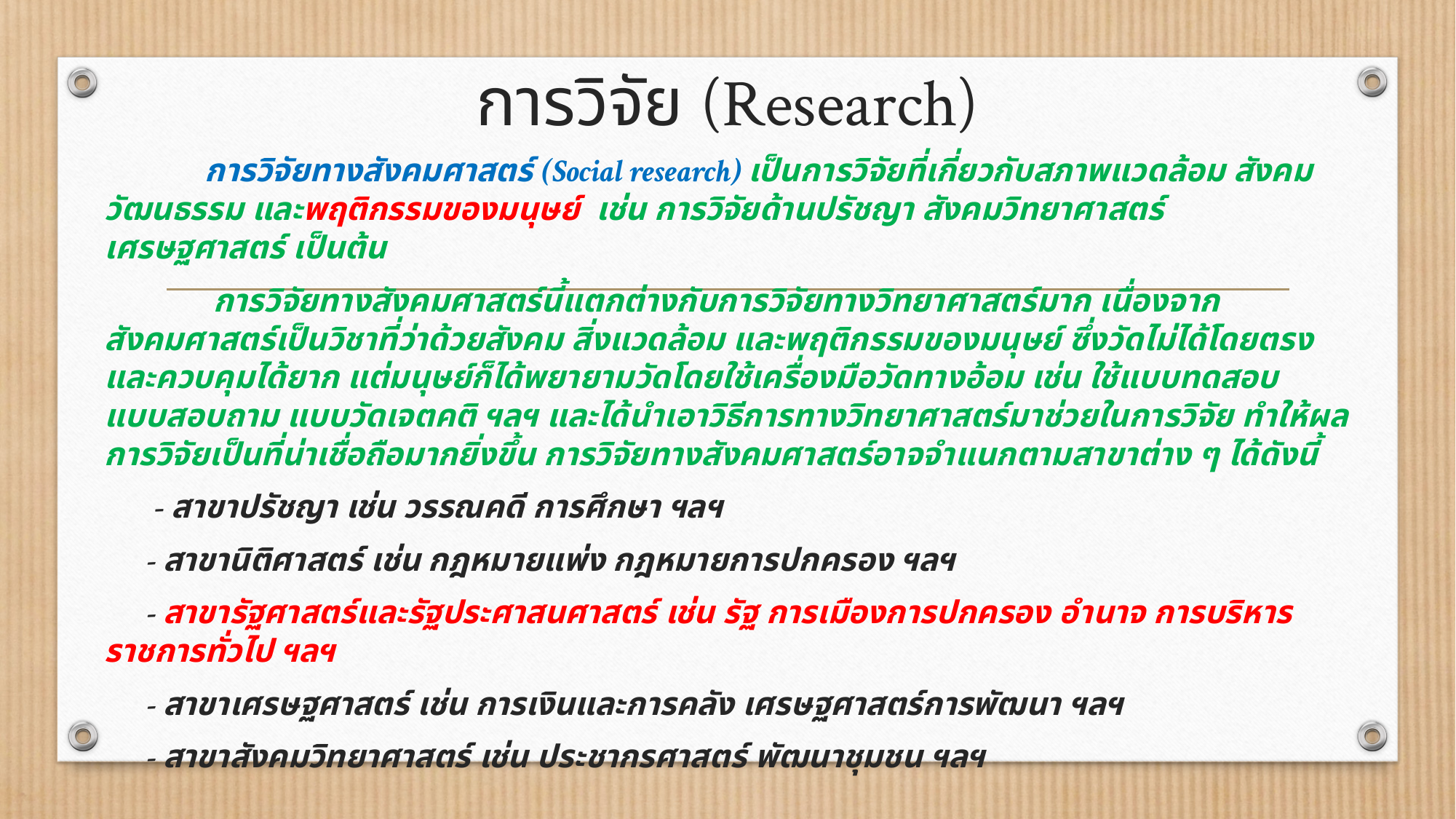

# การวิจัย (Research)
            การวิจัยทางสังคมศาสตร์ (Social research) เป็นการวิจัยที่เกี่ยวกับสภาพแวดล้อม สังคม วัฒนธรรม และพฤติกรรมของมนุษย์  เช่น การวิจัยด้านปรัชญา สังคมวิทยาศาสตร์ เศรษฐศาสตร์ เป็นต้น
             การวิจัยทางสังคมศาสตร์นี้แตกต่างกับการวิจัยทางวิทยาศาสตร์มาก เนื่องจากสังคมศาสตร์เป็นวิชาที่ว่าด้วยสังคม สิ่งแวดล้อม และพฤติกรรมของมนุษย์ ซึ่งวัดไม่ได้โดยตรงและควบคุมได้ยาก แต่มนุษย์ก็ได้พยายามวัดโดยใช้เครื่องมือวัดทางอ้อม เช่น ใช้แบบทดสอบ แบบสอบถาม แบบวัดเจตคติ ฯลฯ และได้นำเอาวิธีการทางวิทยาศาสตร์มาช่วยในการวิจัย ทำให้ผลการวิจัยเป็นที่น่าเชื่อถือมากยิ่งขึ้น การวิจัยทางสังคมศาสตร์อาจจำแนกตามสาขาต่าง ๆ ได้ดังนี้
       - สาขาปรัชญา เช่น วรรณคดี การศึกษา ฯลฯ
       - สาขานิติศาสตร์ เช่น กฎหมายแพ่ง กฎหมายการปกครอง ฯลฯ
       - สาขารัฐศาสตร์และรัฐประศาสนศาสตร์ เช่น รัฐ การเมืองการปกครอง อำนาจ การบริหารราชการทั่วไป ฯลฯ
       - สาขาเศรษฐศาสตร์ เช่น การเงินและการคลัง เศรษฐศาสตร์การพัฒนา ฯลฯ
       - สาขาสังคมวิทยาศาสตร์ เช่น ประชากรศาสตร์ พัฒนาชุมชน ฯลฯ